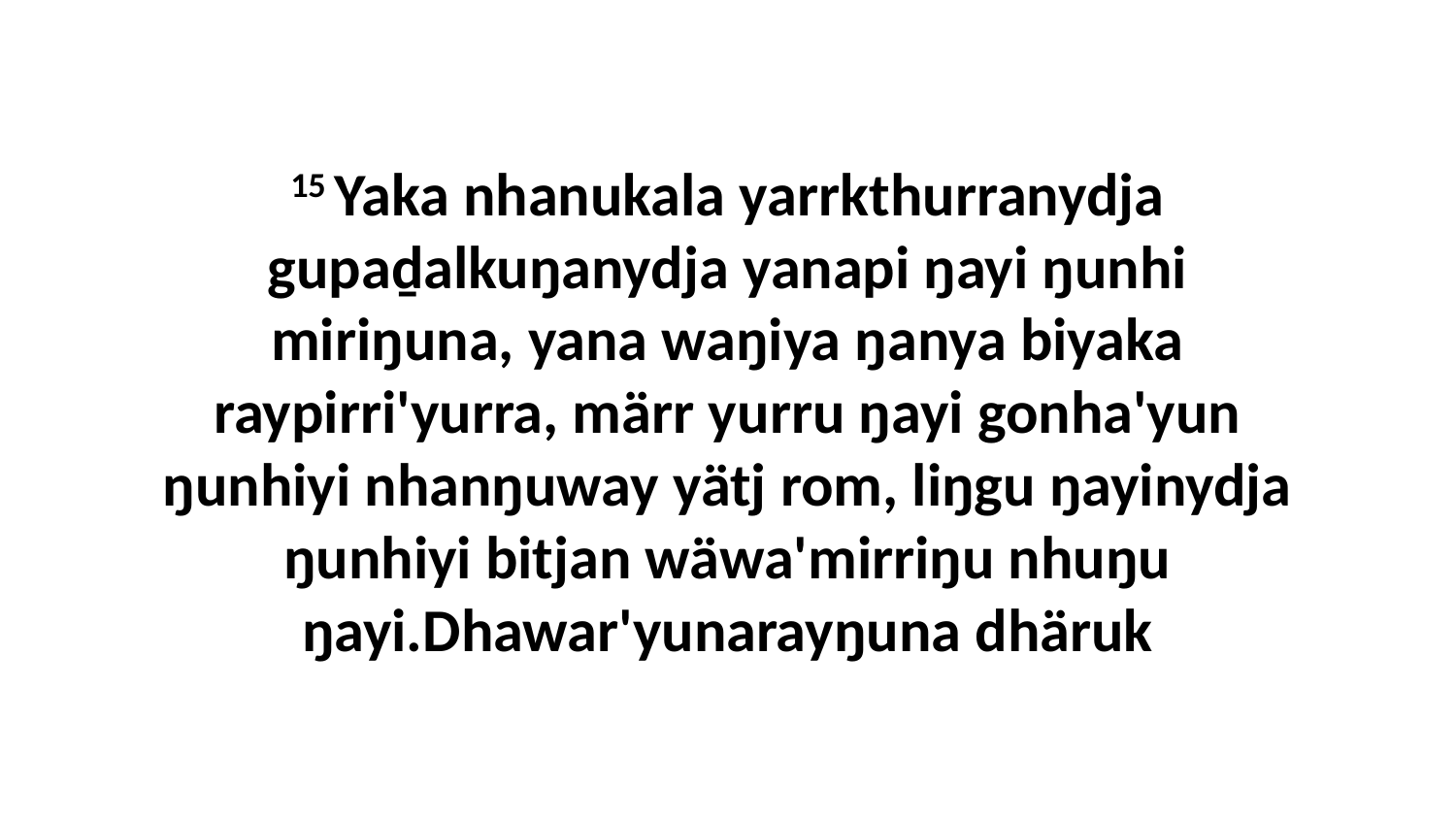

15 Yaka nhanukala yarrkthurranydja gupaḏalkuŋanydja yanapi ŋayi ŋunhi miriŋuna, yana waŋiya ŋanya biyaka raypirri'yurra, märr yurru ŋayi gonha'yun ŋunhiyi nhanŋuway yätj rom, liŋgu ŋayinydja ŋunhiyi bitjan wäwa'mirriŋu nhuŋu ŋayi.Dhawar'yunarayŋuna dhäruk